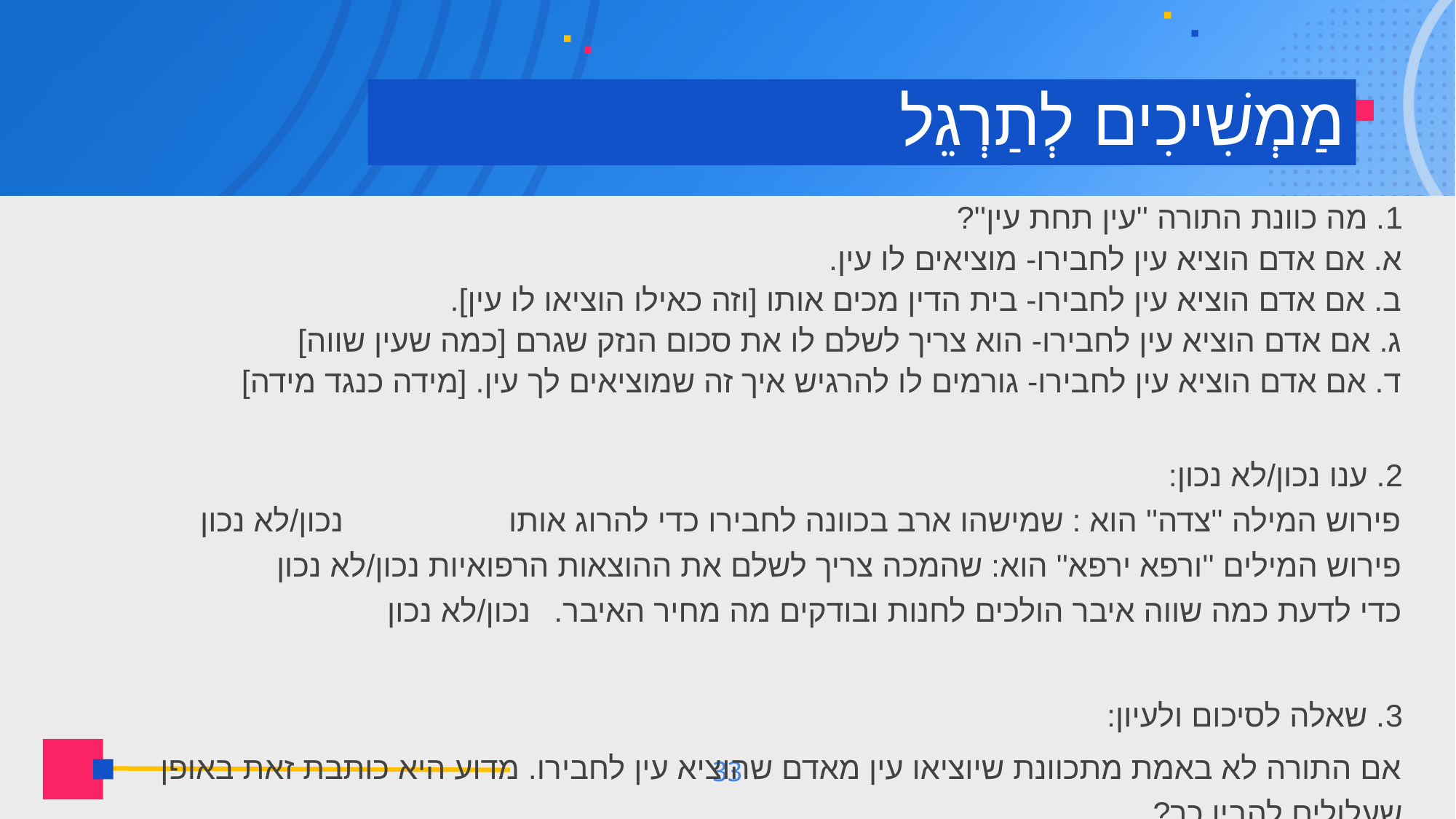

# מַמְשִׁיכִים לְתַרְגֵל
1. מה כוונת התורה ''עין תחת עין''?
א. אם אדם הוציא עין לחבירו- מוציאים לו עין.
ב. אם אדם הוציא עין לחבירו- בית הדין מכים אותו [וזה כאילו הוציאו לו עין].
ג. אם אדם הוציא עין לחבירו- הוא צריך לשלם לו את סכום הנזק שגרם [כמה שעין שווה]
ד. אם אדם הוציא עין לחבירו- גורמים לו להרגיש איך זה שמוציאים לך עין. [מידה כנגד מידה]

2. ענו נכון/לא נכון:
פירוש המילה ''צדה'' הוא : שמישהו ארב בכוונה לחבירו כדי להרוג אותו                   נכון/לא נכון
פירוש המילים ''ורפא ירפא'' הוא: שהמכה צריך לשלם את ההוצאות הרפואיות 	נכון/לא נכון
כדי לדעת כמה שווה איבר הולכים לחנות ובודקים מה מחיר האיבר. 		נכון/לא נכון

3. שאלה לסיכום ולעיון:
אם התורה לא באמת מתכוונת שיוציאו עין מאדם שהוציא עין לחבירו. מדוע היא כותבת זאת באופן שעלולים להבין כך?